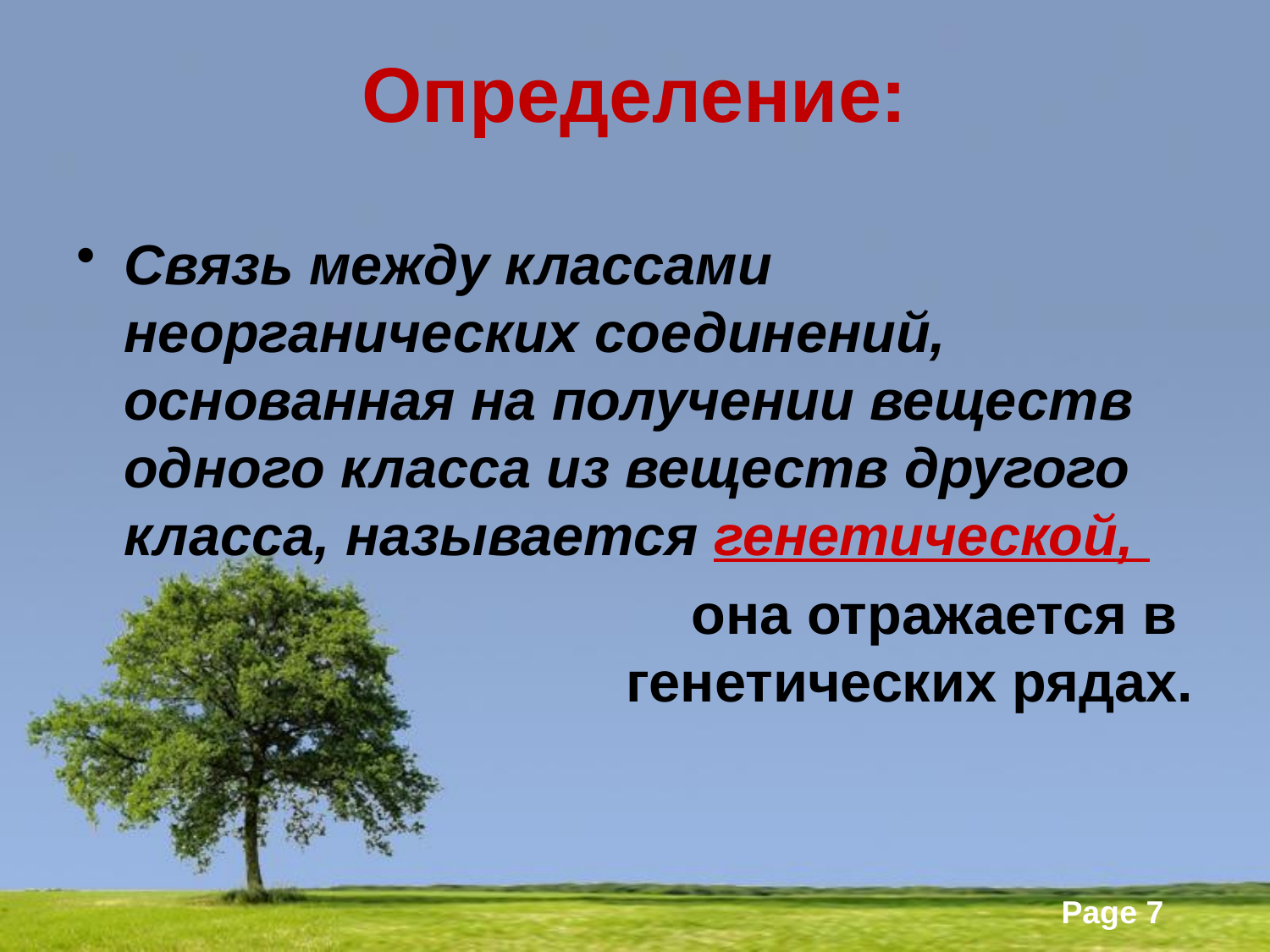

# Определение:
Связь между классами неорганических соединений, основанная на получении веществ одного класса из веществ другого класса, называется генетической,
                     она отражается в  генетических рядах.